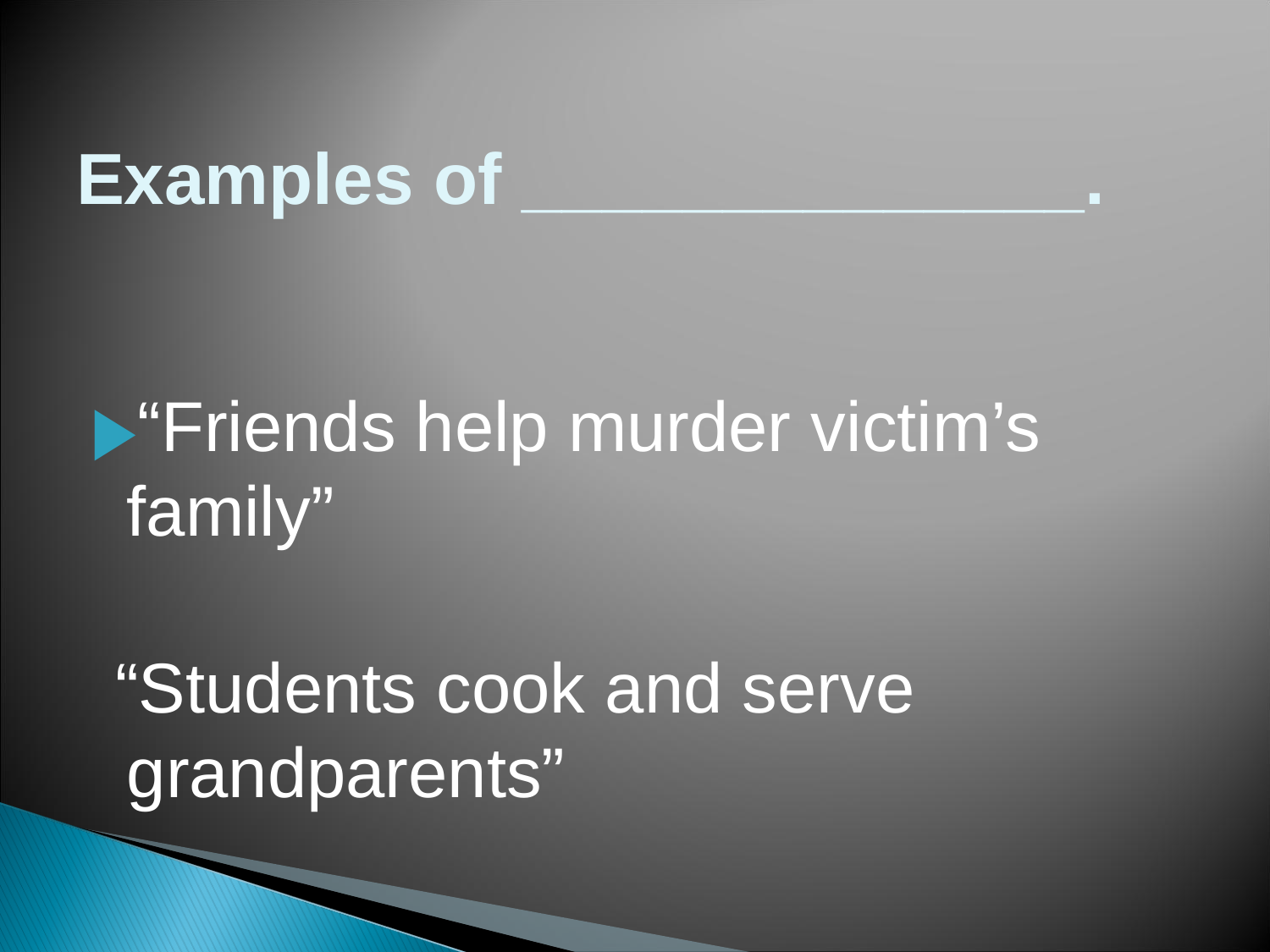

# Examples of ______________.
“Friends help murder victim’s family”

“Students cook and serve grandparents”